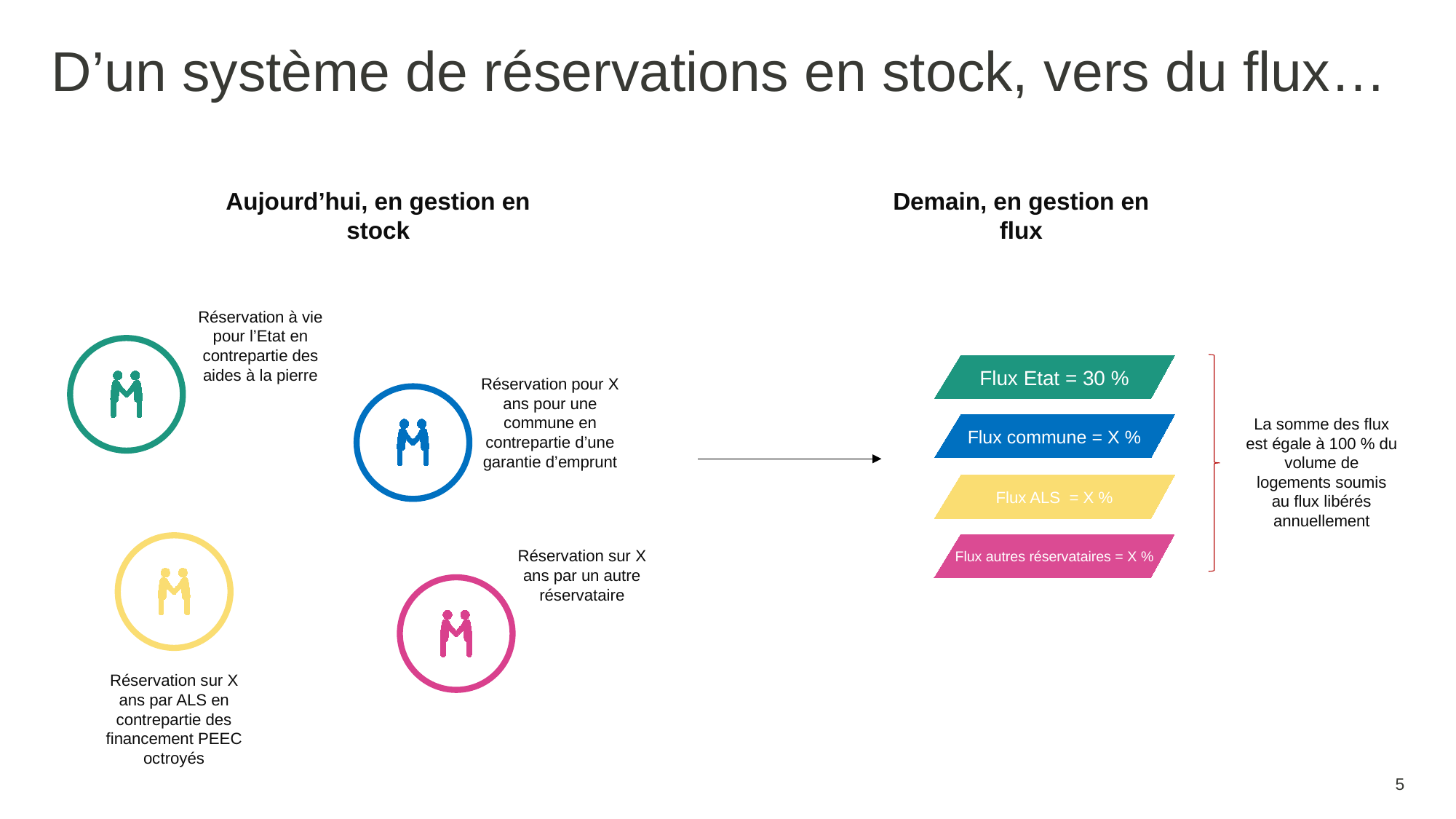

# D’un système de réservations en stock, vers du flux…
Aujourd’hui, en gestion en stock
Demain, en gestion en flux
Réservation à vie pour l’Etat en contrepartie des aides à la pierre

Flux Etat = 30 %
Réservation pour X ans pour une commune en contrepartie d’une garantie d’emprunt

La somme des flux est égale à 100 % du volume de logements soumis au flux libérés annuellement
Flux commune = X %
Flux ALS  = X %
Flux autres réservataires = X %

Réservation sur X ans par un autre réservataire

Réservation sur X ans par ALS en contrepartie des financement PEEC octroyés
5